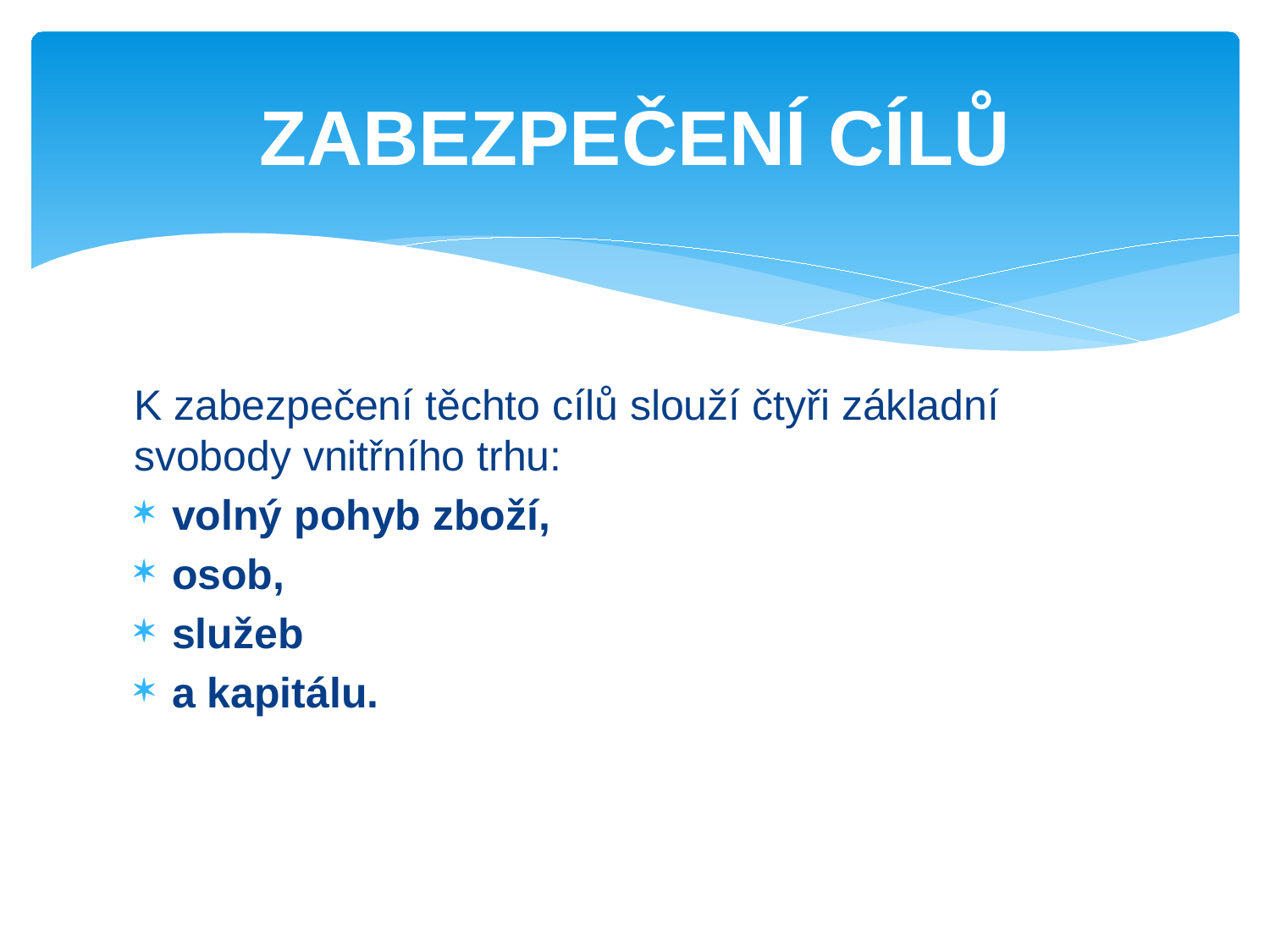

# ZABEZPEČENÍ CÍLŮ
K zabezpečení těchto cílů slouží čtyři základní svobody vnitřního trhu:
volný pohyb zboží,
osob,
služeb
a kapitálu.